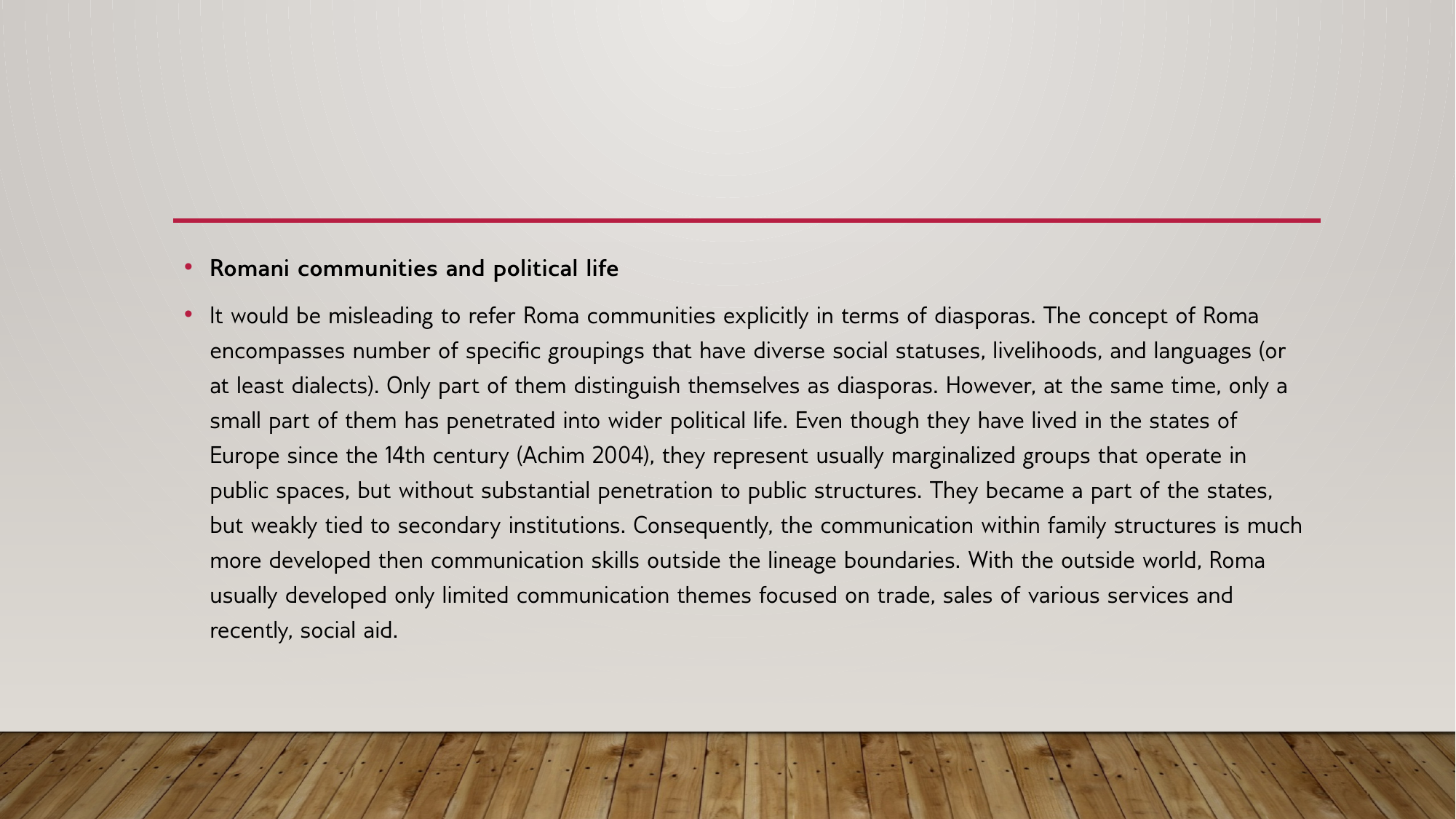

#
Romani communities and political life
It would be misleading to refer Roma communities explicitly in terms of diasporas. The concept of Roma encompasses number of specific groupings that have diverse social statuses, livelihoods, and languages (or at least dialects). Only part of them distinguish themselves as diasporas. However, at the same time, only a small part of them has penetrated into wider political life. Even though they have lived in the states of Europe since the 14th century (Achim 2004), they represent usually marginalized groups that operate in public spaces, but without substantial penetration to public structures. They became a part of the states, but weakly tied to secondary institutions. Consequently, the communication within family structures is much more developed then communication skills outside the lineage boundaries. With the outside world, Roma usually developed only limited communication themes focused on trade, sales of various services and recently, social aid.